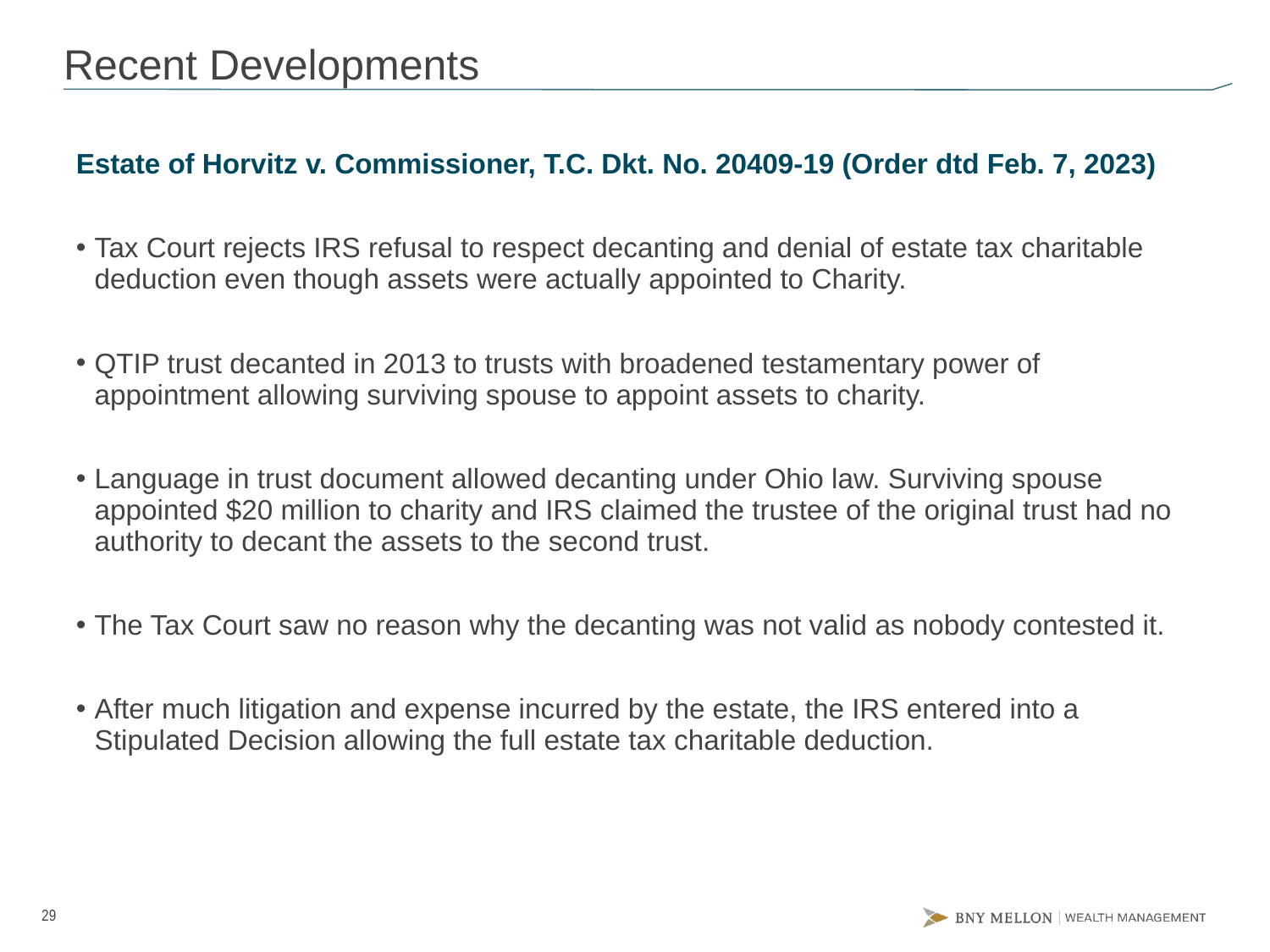

# Recent Developments
Estate of Horvitz v. Commissioner, T.C. Dkt. No. 20409-19 (Order dtd Feb. 7, 2023)

Tax Court rejects IRS refusal to respect decanting and denial of estate tax charitable deduction even though assets were actually appointed to Charity.

QTIP trust decanted in 2013 to trusts with broadened testamentary power of appointment allowing surviving spouse to appoint assets to charity.

Language in trust document allowed decanting under Ohio law. Surviving spouse appointed $20 million to charity and IRS claimed the trustee of the original trust had no authority to decant the assets to the second trust.

The Tax Court saw no reason why the decanting was not valid as nobody contested it.

After much litigation and expense incurred by the estate, the IRS entered into a Stipulated Decision allowing the full estate tax charitable deduction.